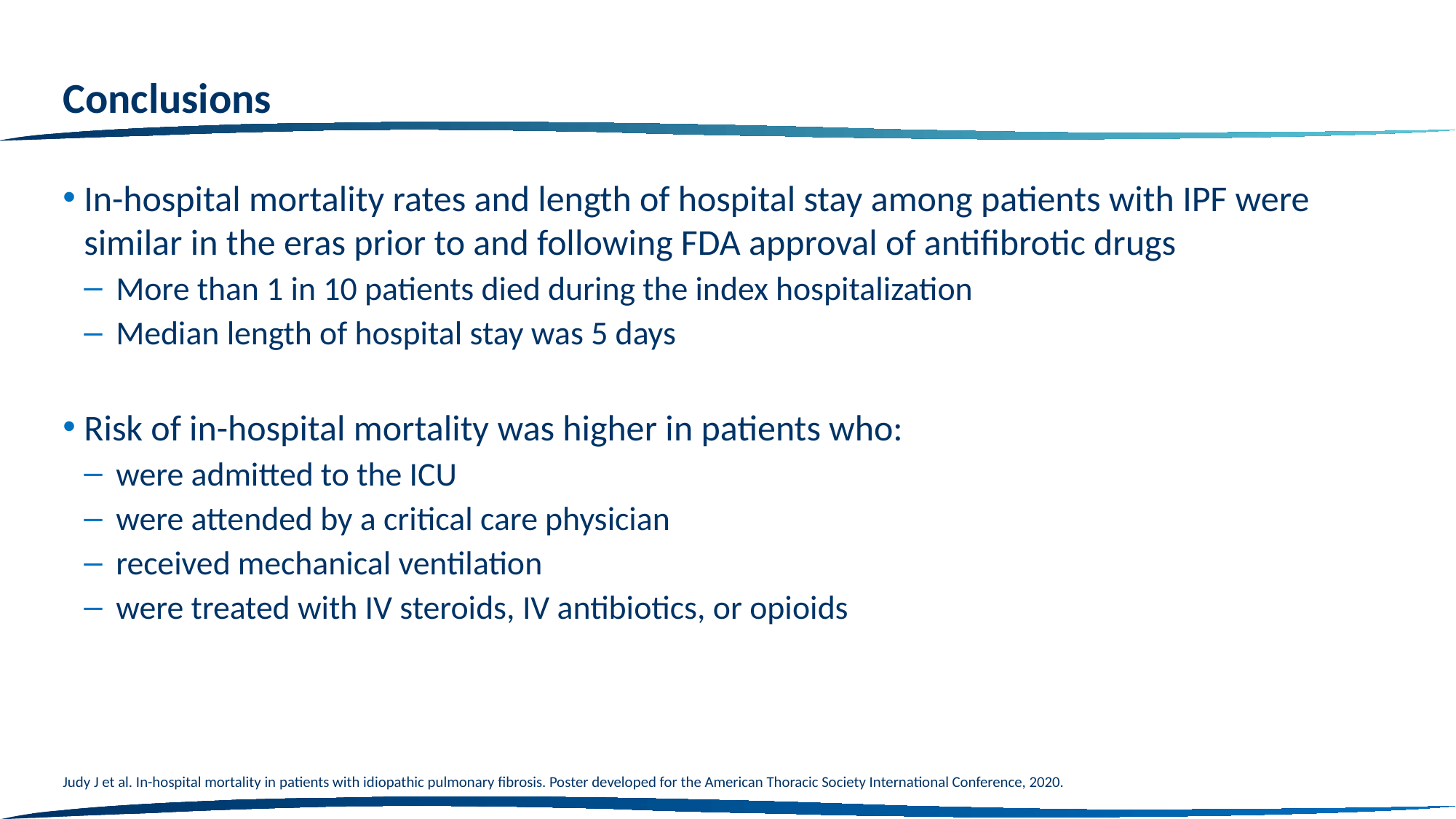

# Conclusions
In-hospital mortality rates and length of hospital stay among patients with IPF were similar in the eras prior to and following FDA approval of antifibrotic drugs
More than 1 in 10 patients died during the index hospitalization
Median length of hospital stay was 5 days

Risk of in-hospital mortality was higher in patients who:
were admitted to the ICU
were attended by a critical care physician
received mechanical ventilation
were treated with IV steroids, IV antibiotics, or opioids
Judy J et al. In-hospital mortality in patients with idiopathic pulmonary fibrosis. Poster developed for the American Thoracic Society International Conference, 2020.